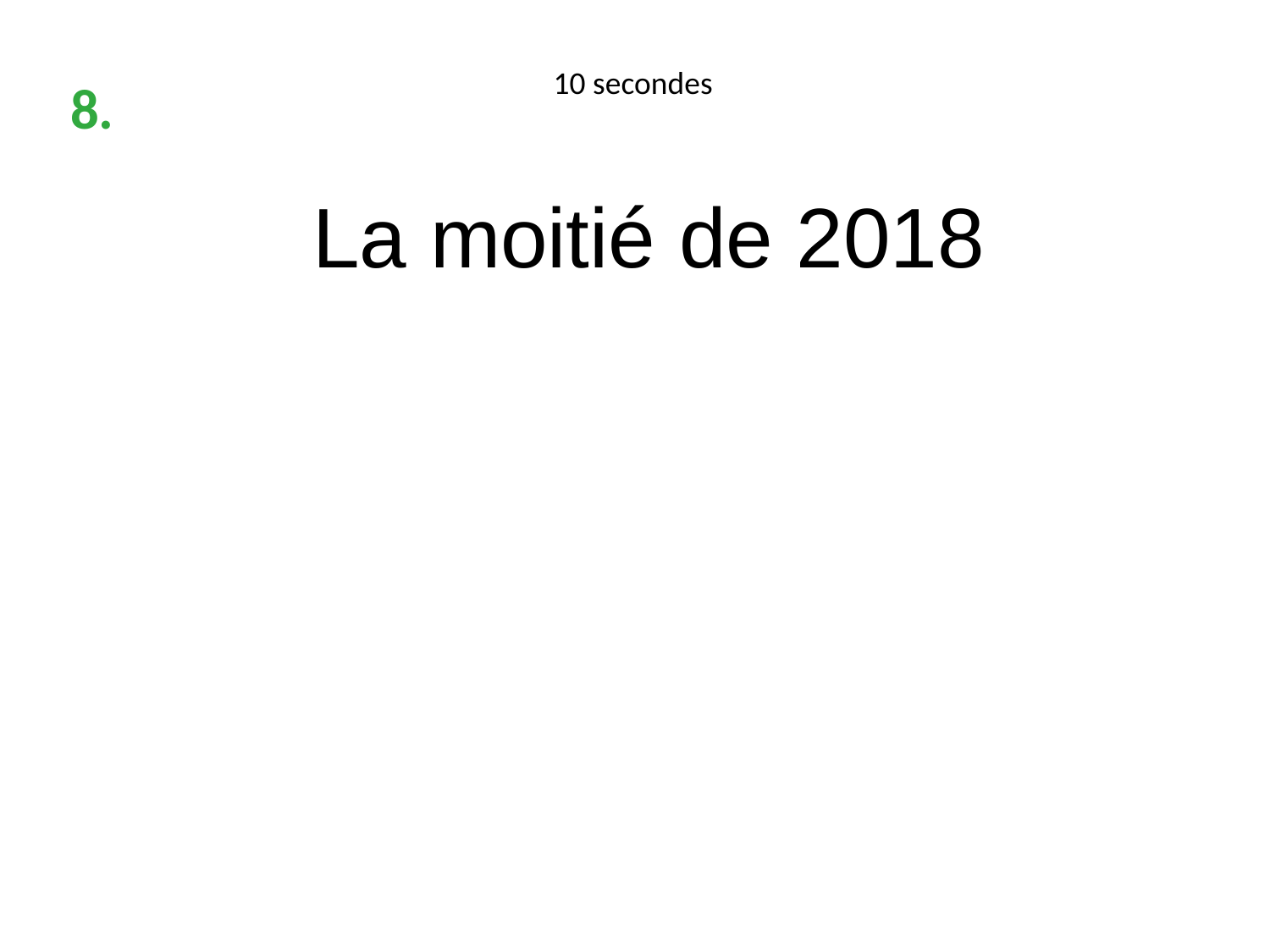

10 secondes
8.
La moitié de 2018